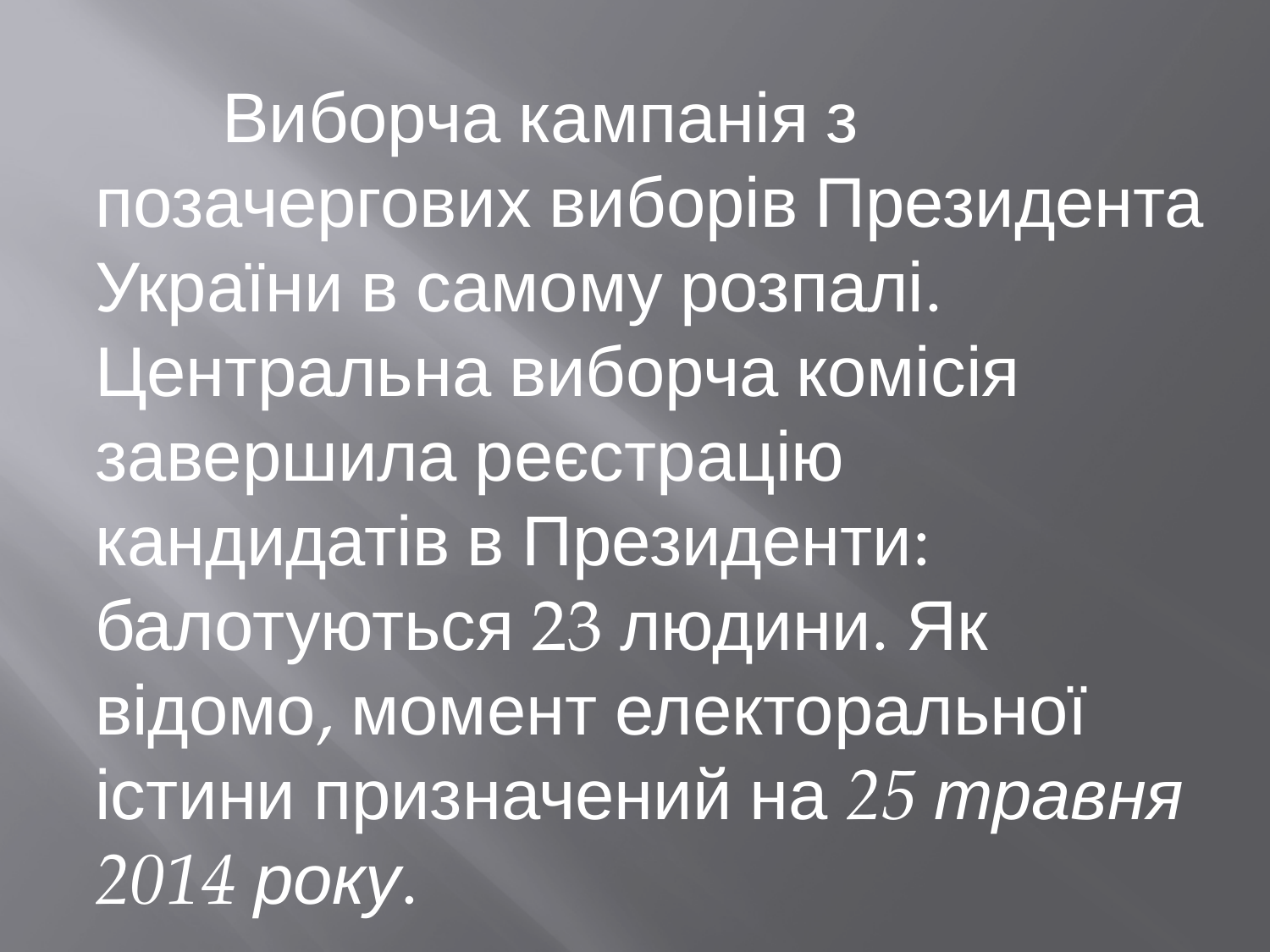

Виборча кампанія з позачергових виборів Президента України в самому розпалі. Центральна виборча комісія завершила реєстрацію кандидатів в Президенти: балотуються 23 людини. Як відомо, момент електоральної істини призначений на 25 травня 2014 року.